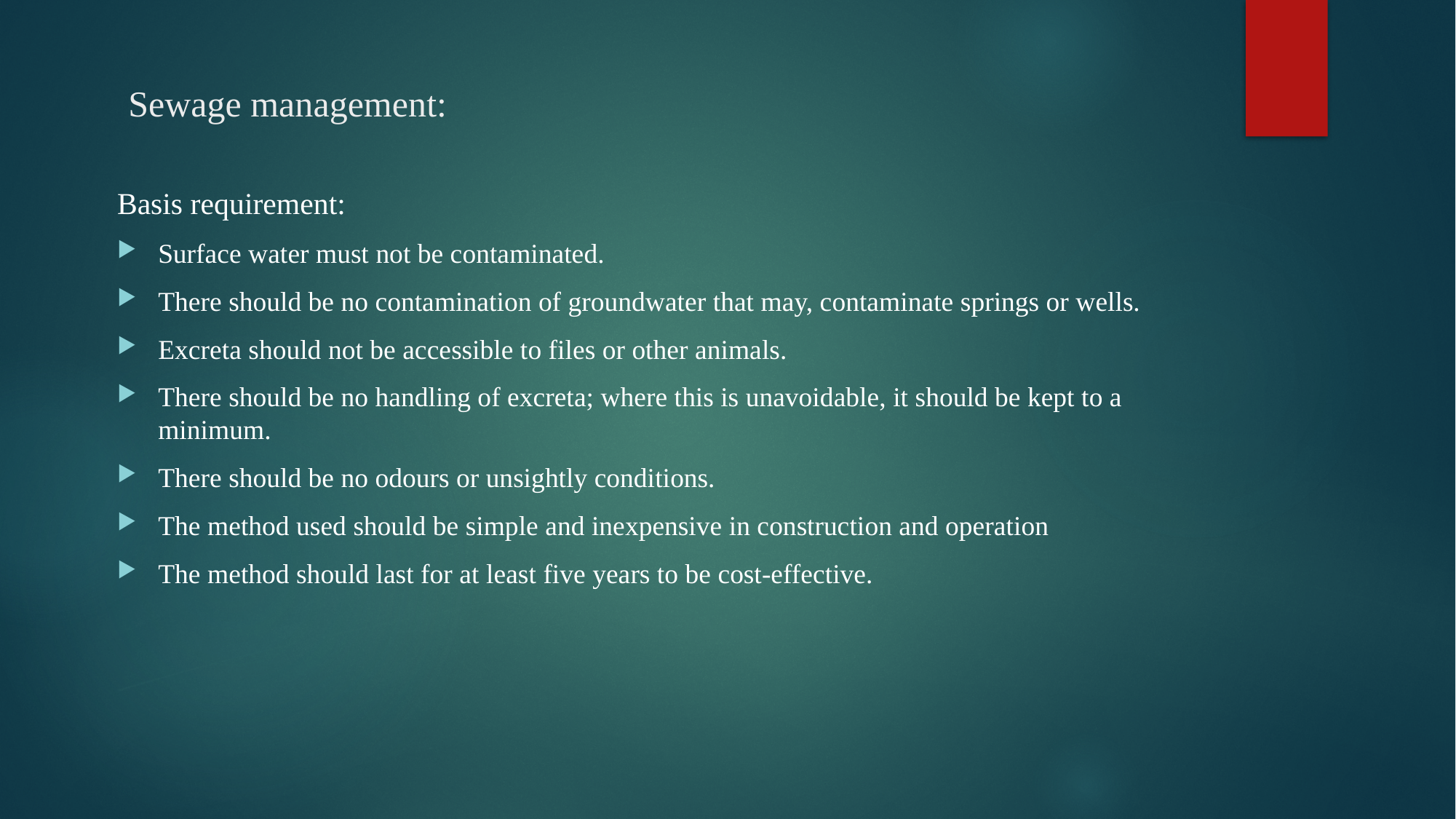

# Sewage management:
Basis requirement:
Surface water must not be contaminated.
There should be no contamination of groundwater that may, contaminate springs or wells.
Excreta should not be accessible to files or other animals.
There should be no handling of excreta; where this is unavoidable, it should be kept to a minimum.
There should be no odours or unsightly conditions.
The method used should be simple and inexpensive in construction and operation
The method should last for at least five years to be cost-effective.